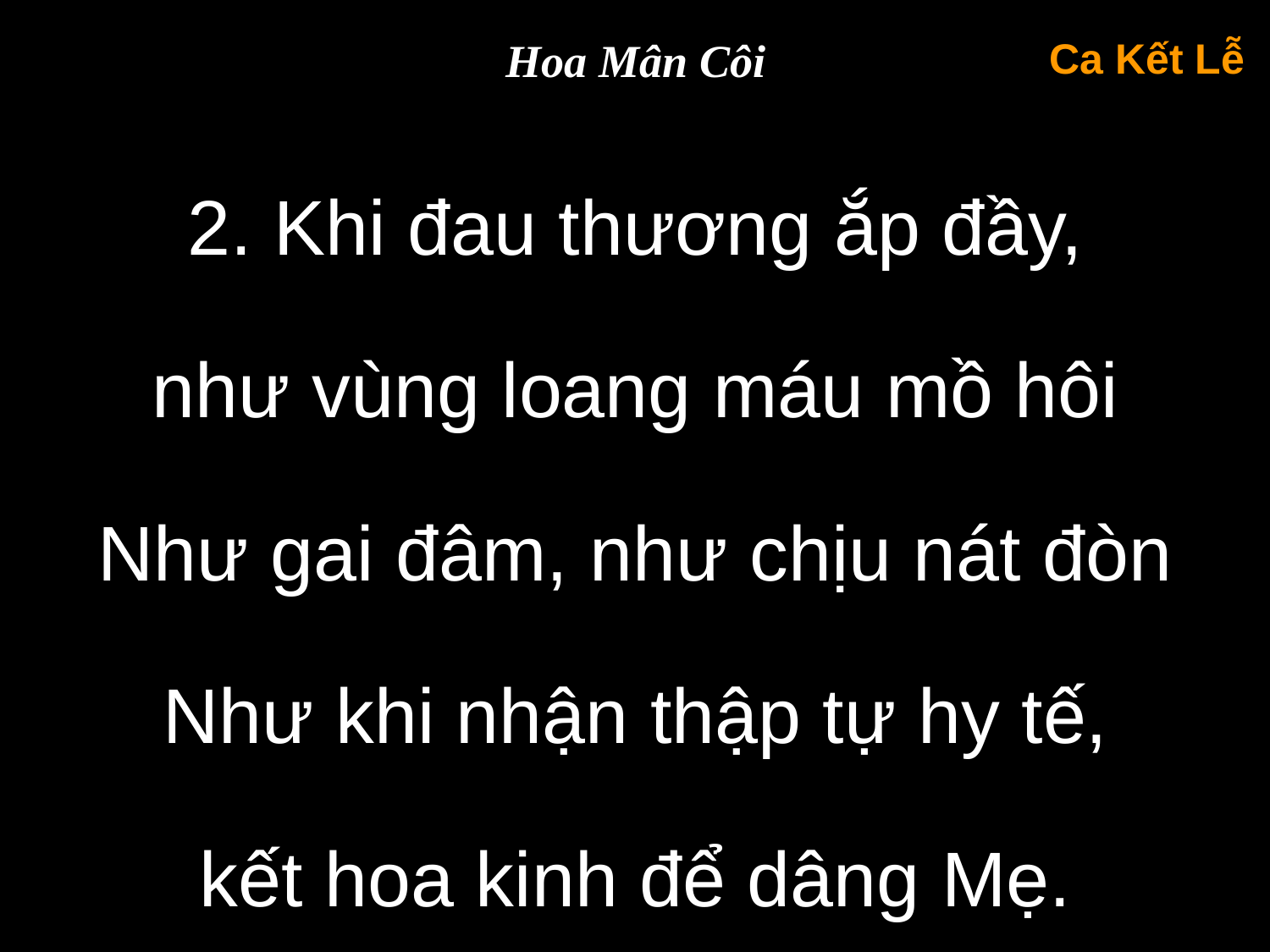

Hoa Mân Côi
Ca Kết Lễ
2. Khi đau thương ắp đầy,
như vùng loang máu mồ hôi
Như gai đâm, như chịu nát đòn
Như khi nhận thập tự hy tế,
kết hoa kinh để dâng Mẹ.